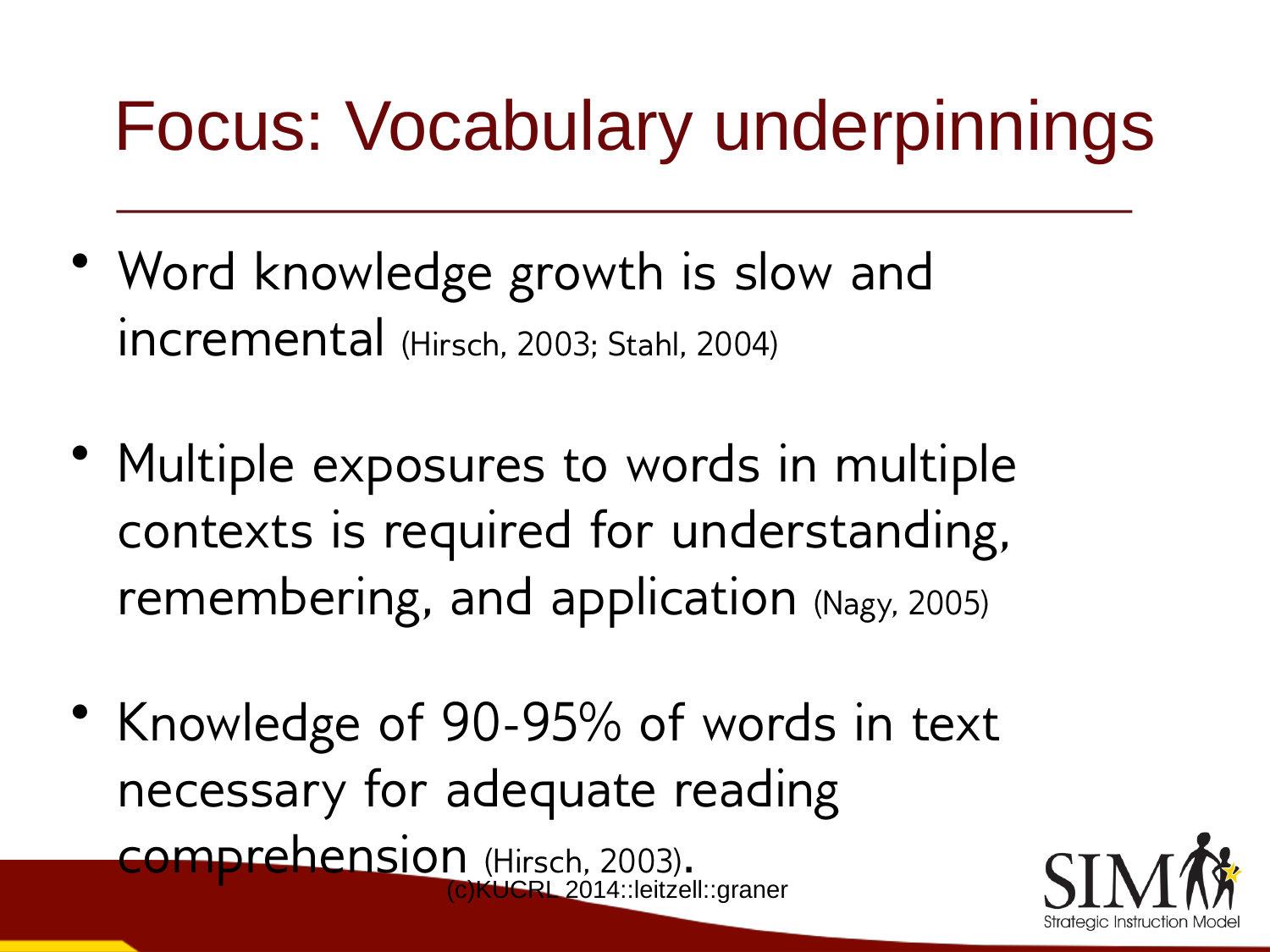

# Focus: Vocabulary underpinnings
Word knowledge growth is slow and incremental (Hirsch, 2003; Stahl, 2004)

Multiple exposures to words in multiple contexts is required for understanding, remembering, and application (Nagy, 2005)

Knowledge of 90-95% of words in text necessary for adequate reading comprehension (Hirsch, 2003).

(c)KUCRL 2014::leitzell::graner